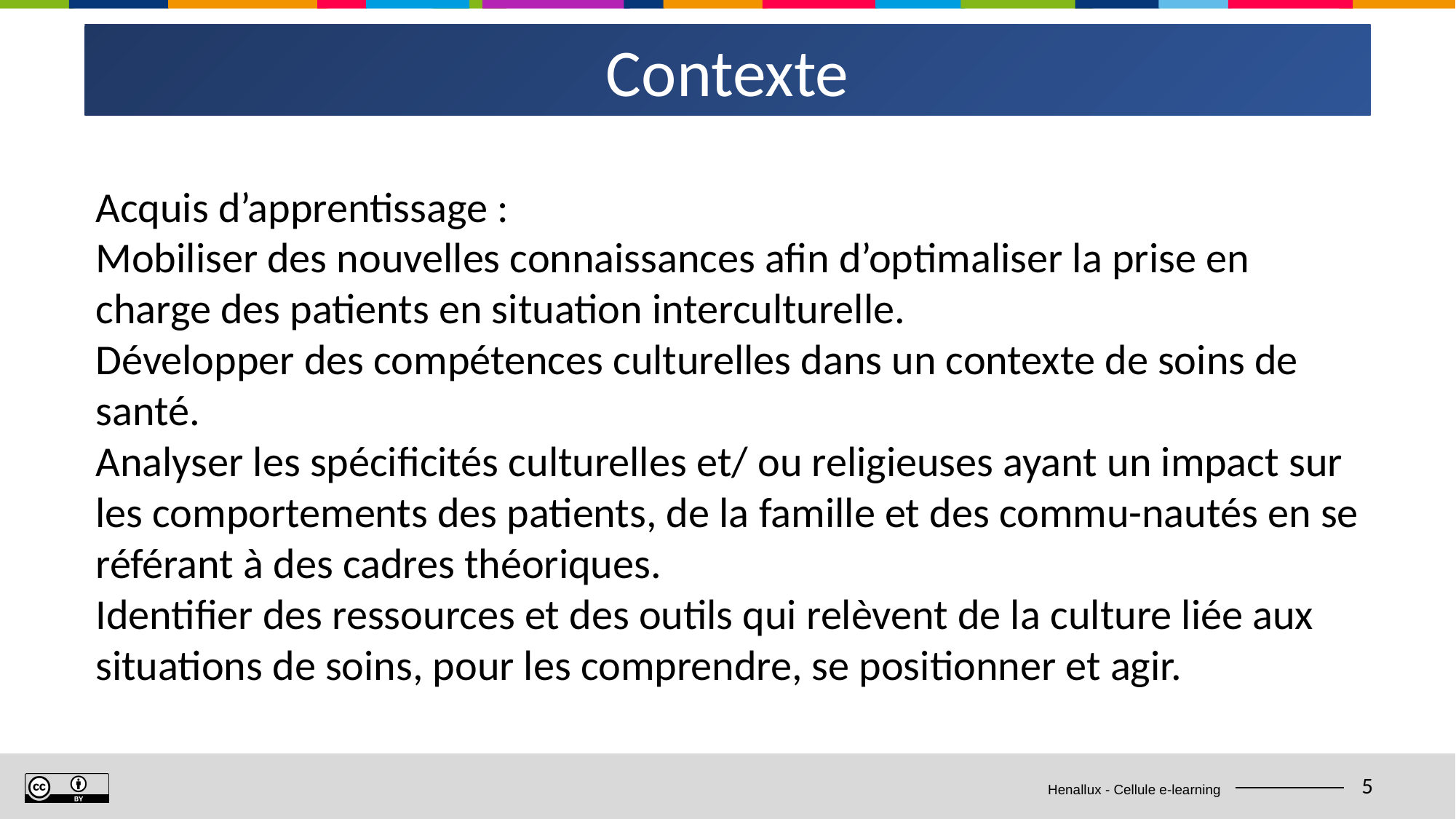

Contexte
Acquis d’apprentissage :
Mobiliser des nouvelles connaissances afin d’optimaliser la prise en charge des patients en situation interculturelle.
Développer des compétences culturelles dans un contexte de soins de santé.
Analyser les spécificités culturelles et/ ou religieuses ayant un impact sur les comportements des patients, de la famille et des commu-nautés en se référant à des cadres théoriques.
Identifier des ressources et des outils qui relèvent de la culture liée aux situations de soins, pour les comprendre, se positionner et agir.